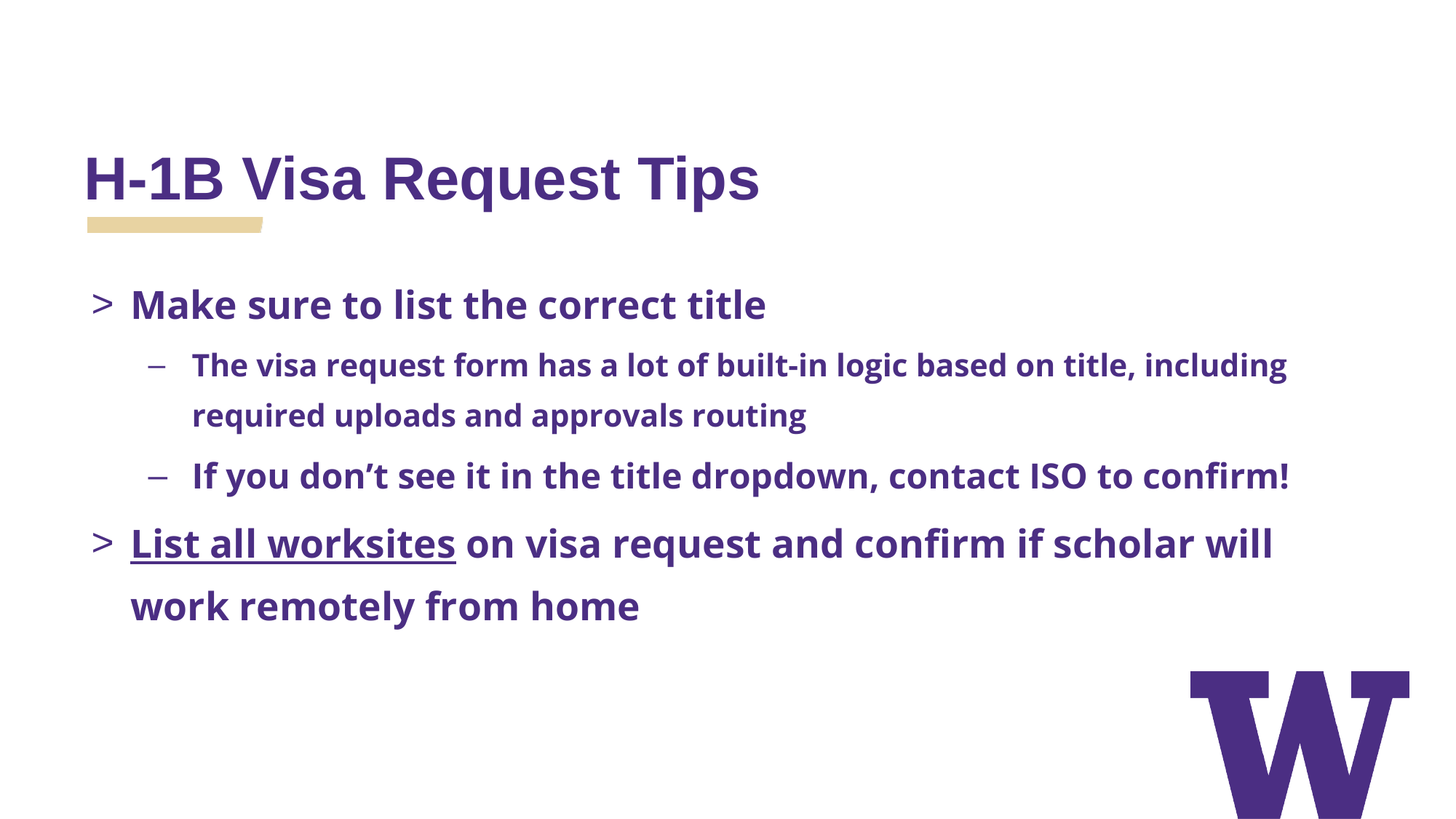

# H-1B Visa Request Tips
Make sure to list the correct title
The visa request form has a lot of built-in logic based on title, including required uploads and approvals routing
If you don’t see it in the title dropdown, contact ISO to confirm!
List all worksites on visa request and confirm if scholar will work remotely from home